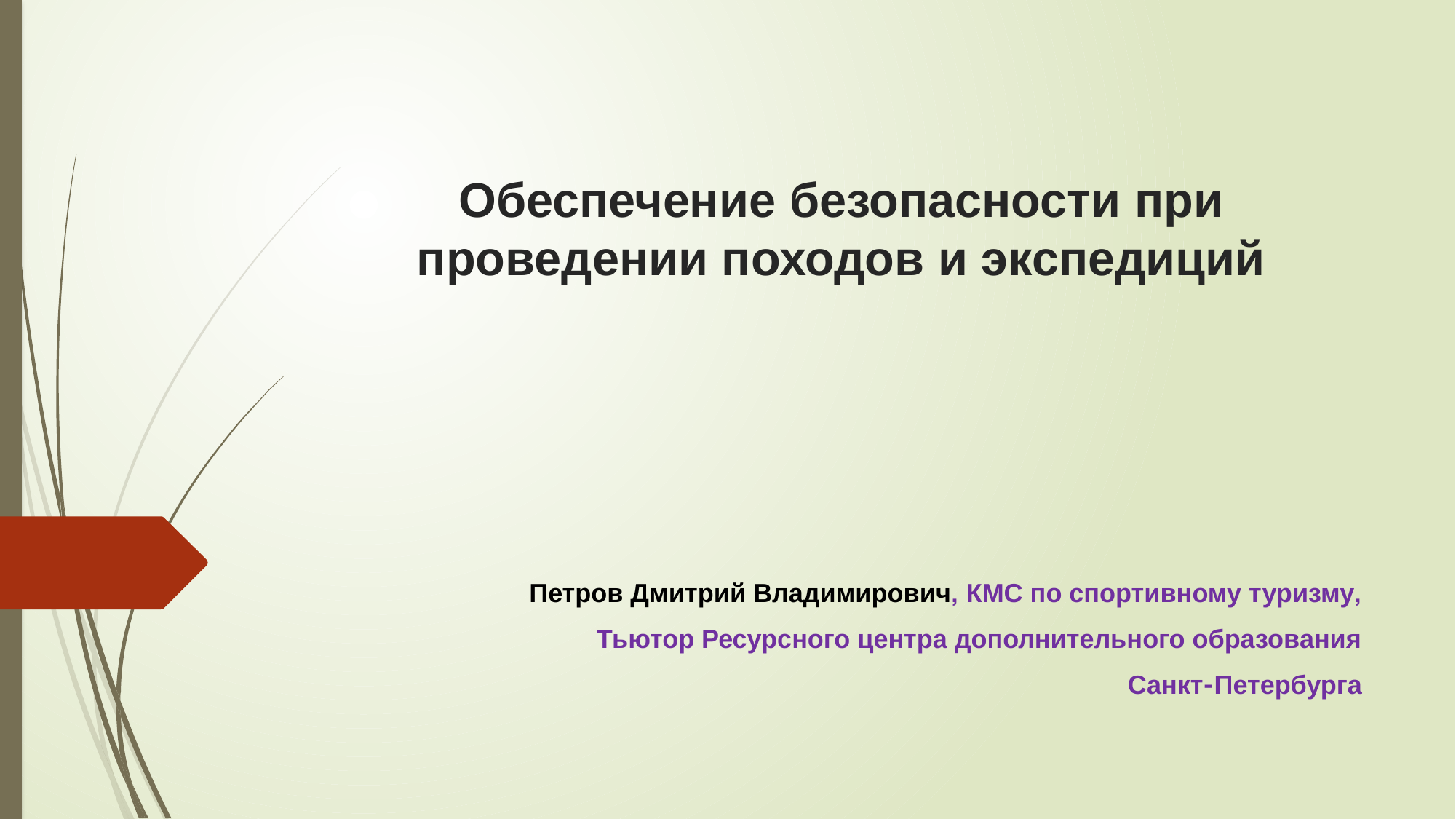

# Обеспечение безопасности при проведении походов и экспедиций
Петров Дмитрий Владимирович, КМС по спортивному туризму,
Тьютор Ресурсного центра дополнительного образования
Санкт-Петербурга